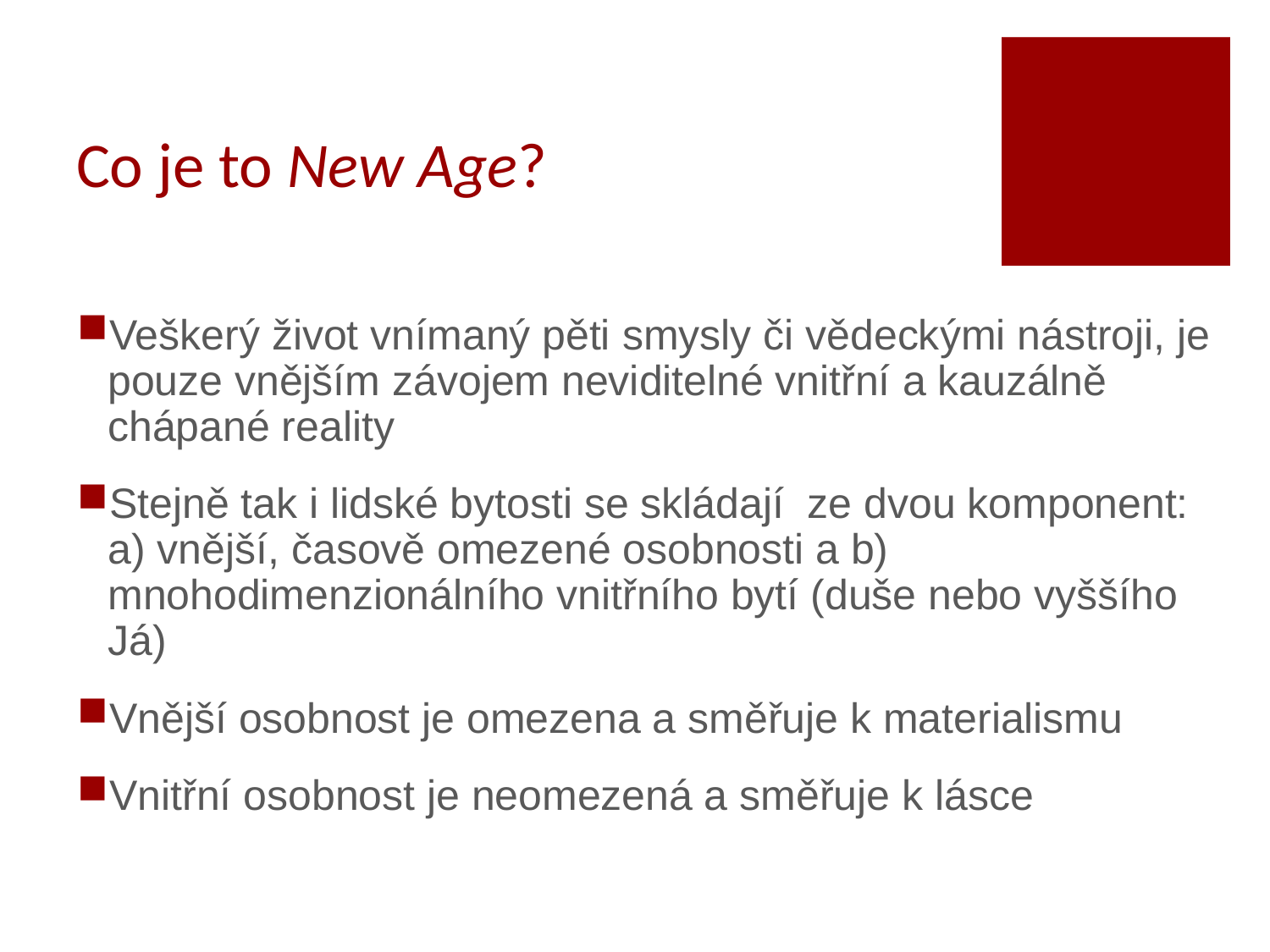

# Co je to New Age?
Veškerý život vnímaný pěti smysly či vědeckými nástroji, je pouze vnějším závojem neviditelné vnitřní a kauzálně chápané reality
Stejně tak i lidské bytosti se skládají  ze dvou komponent: a) vnější, časově omezené osobnosti a b) mnohodimenzionálního vnitřního bytí (duše nebo vyššího Já)
Vnější osobnost je omezena a směřuje k materialismu
Vnitřní osobnost je neomezená a směřuje k lásce